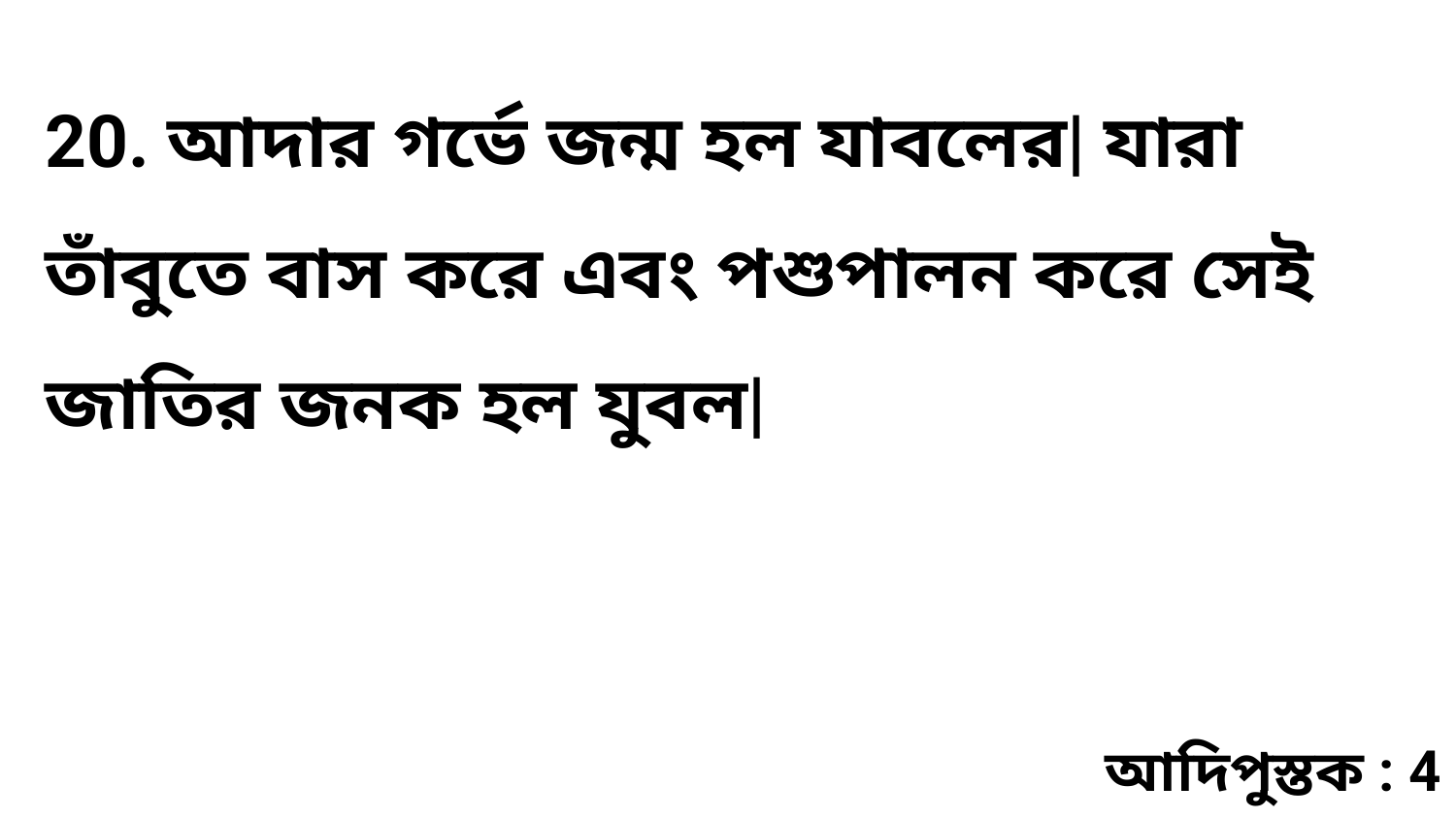

20. আদার গর্ভে জন্ম হল যাবলের| যারা তাঁবুতে বাস করে এবং পশুপালন করে সেই জাতির জনক হল যুবল|
আদিপুস্তক : 4